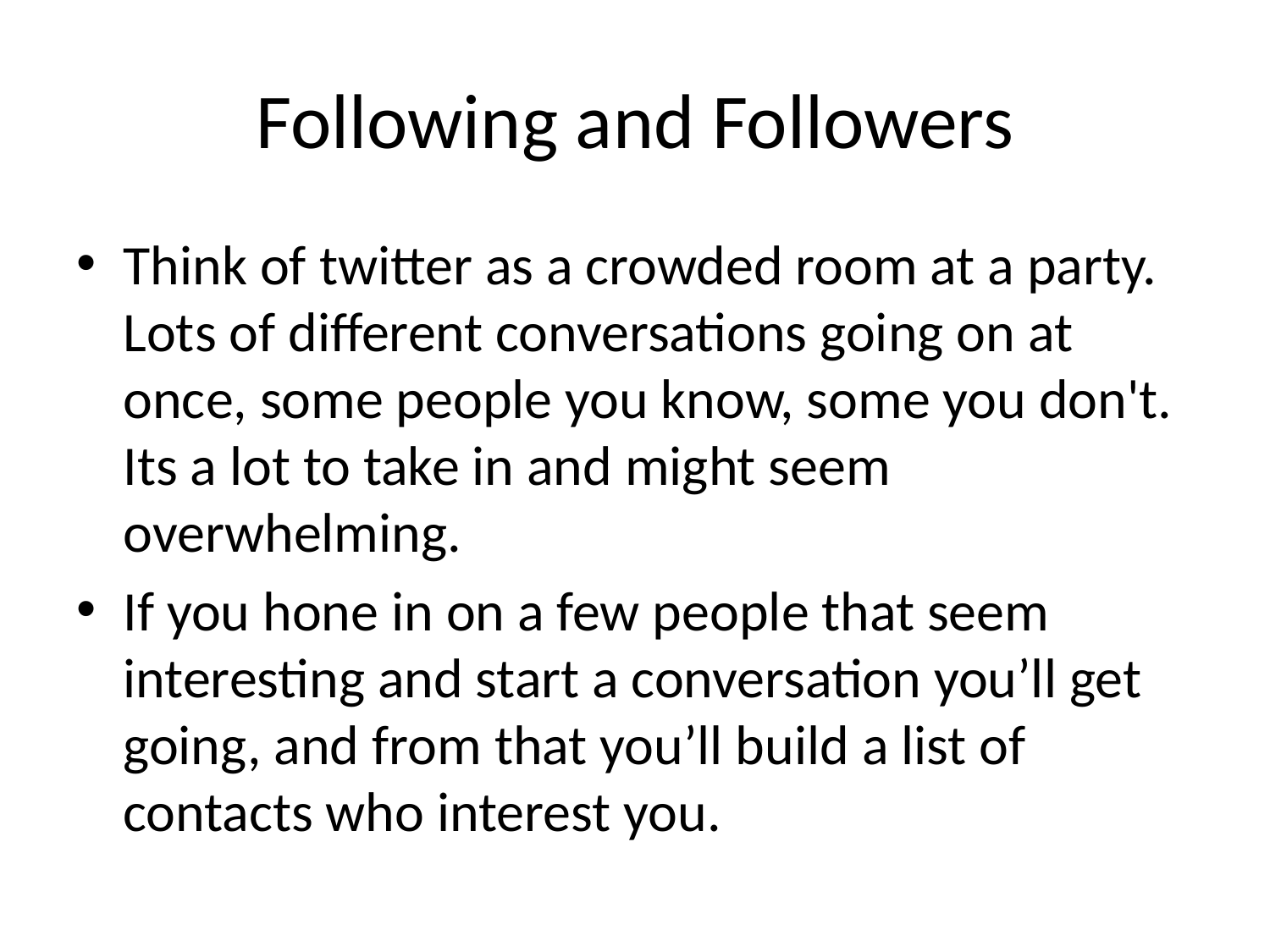

# Following and Followers
Think of twitter as a crowded room at a party. Lots of different conversations going on at once, some people you know, some you don't. Its a lot to take in and might seem overwhelming.
If you hone in on a few people that seem interesting and start a conversation you’ll get going, and from that you’ll build a list of contacts who interest you.